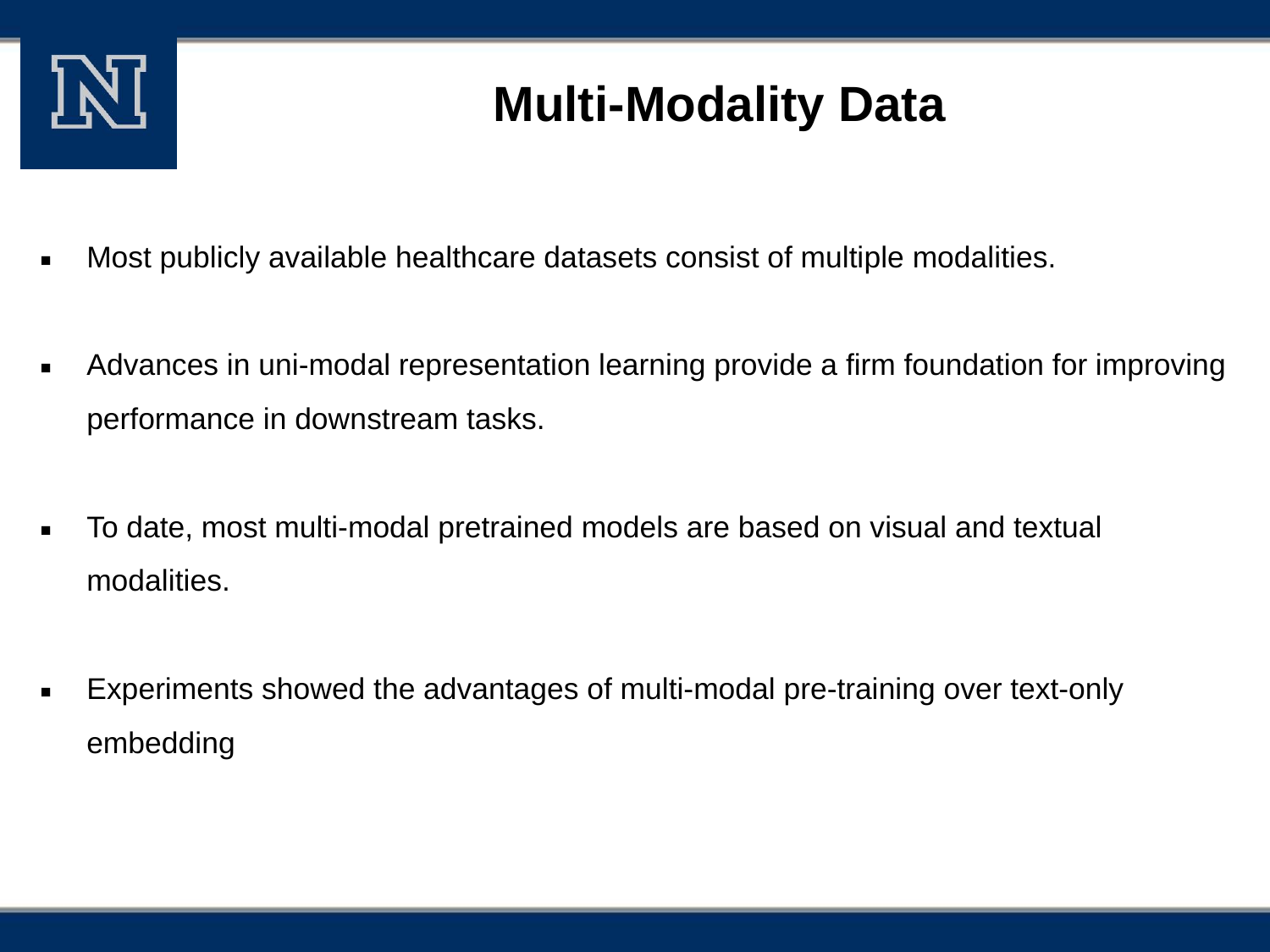

# Multi-Modality Data
Most publicly available healthcare datasets consist of multiple modalities.

Advances in uni-modal representation learning provide a firm foundation for improving performance in downstream tasks.

To date, most multi-modal pretrained models are based on visual and textual modalities.

Experiments showed the advantages of multi-modal pre-training over text-only embedding

18